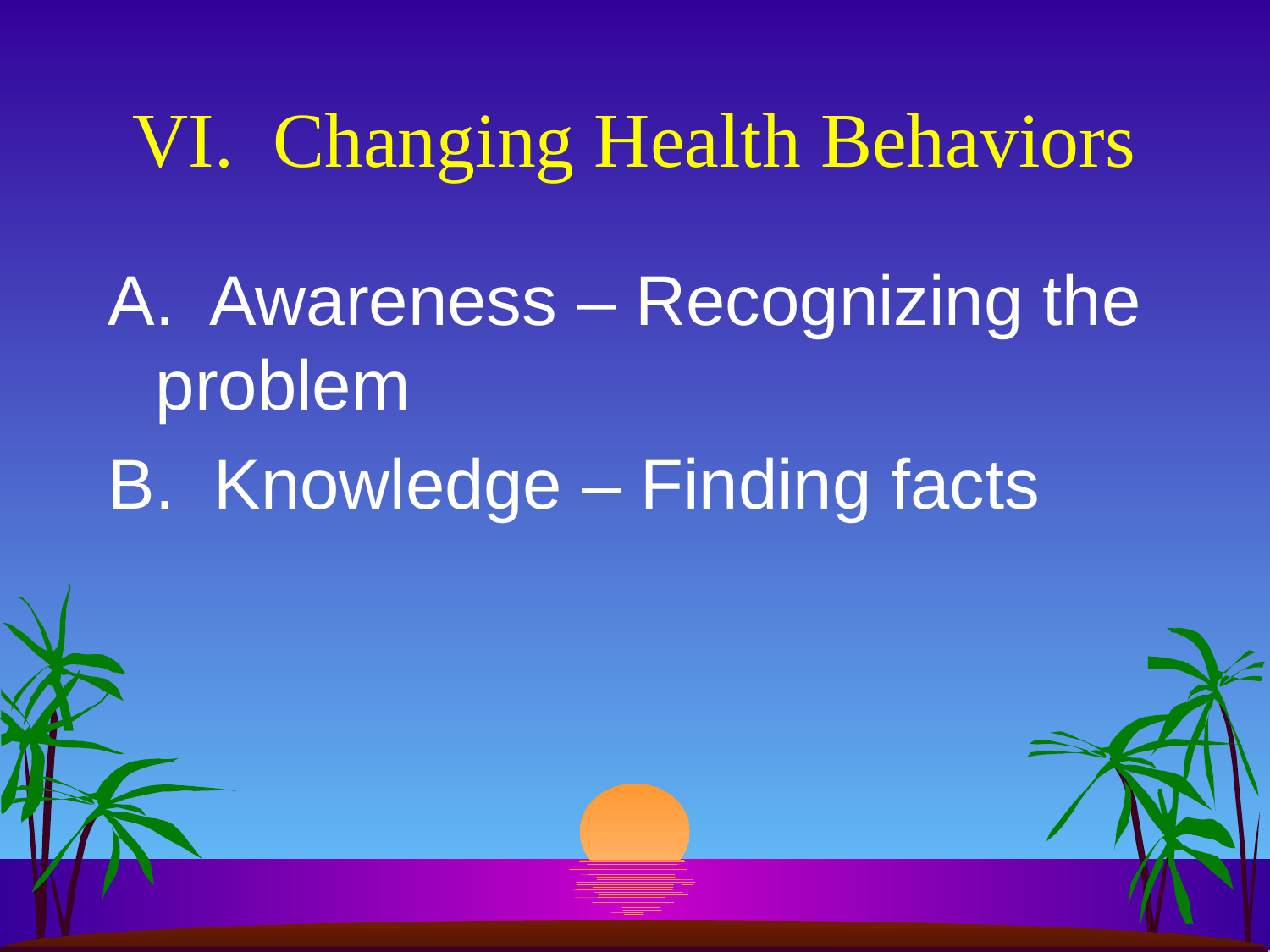

# VI.  Changing Health Behaviors
A.  Awareness – Recognizing the problem
B.  Knowledge – Finding facts